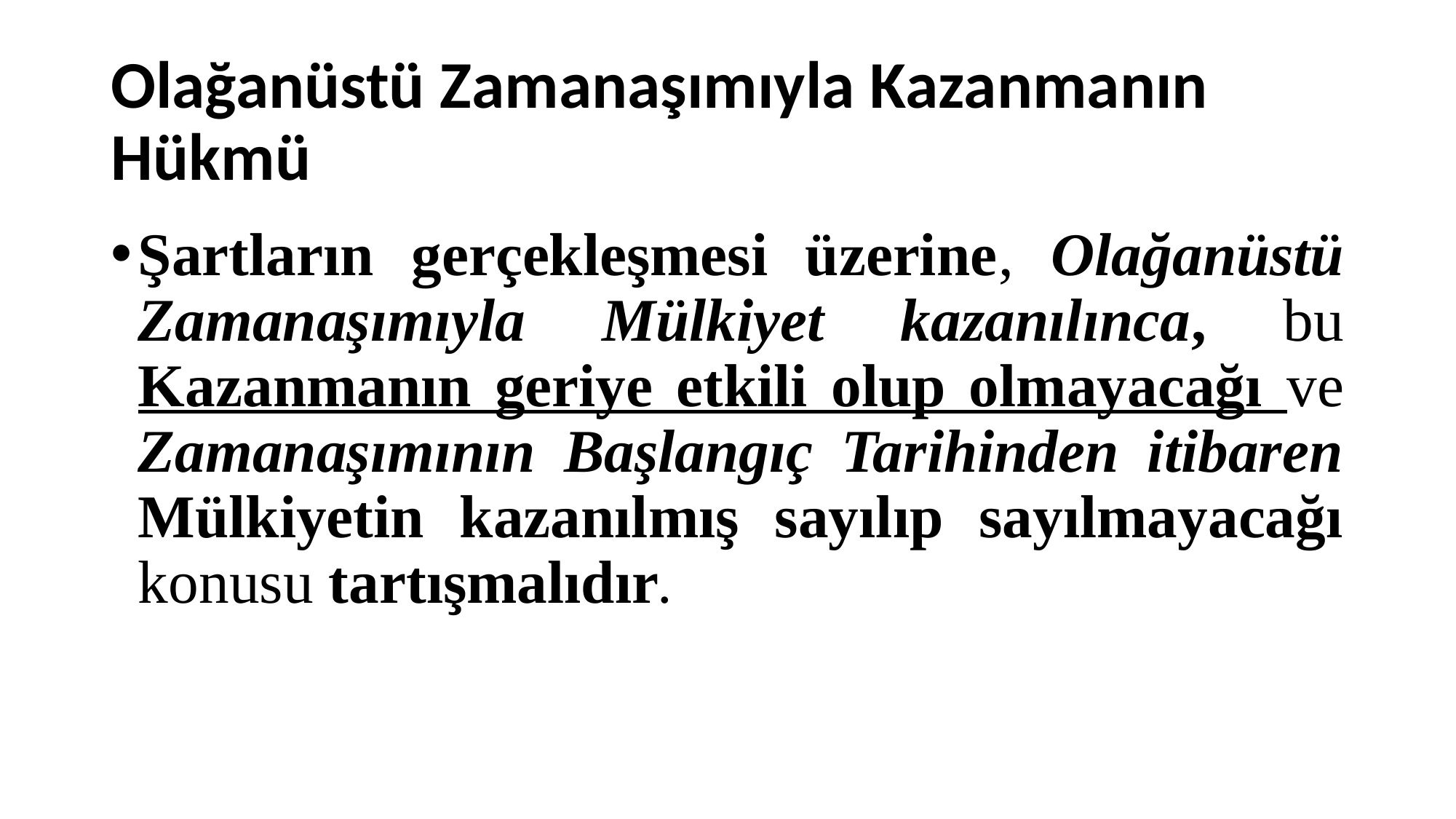

# Olağanüstü Zamanaşımıyla Kazanmanın Hükmü
Şartların gerçekleşmesi üzerine, Olağanüstü Zamanaşımıyla Mülkiyet kazanılınca, bu Kazanmanın geriye etkili olup olmayacağı ve Zamanaşımının Başlangıç Tarihinden itibaren Mülkiyetin kazanılmış sayılıp sayılmayacağı konusu tartışmalıdır.